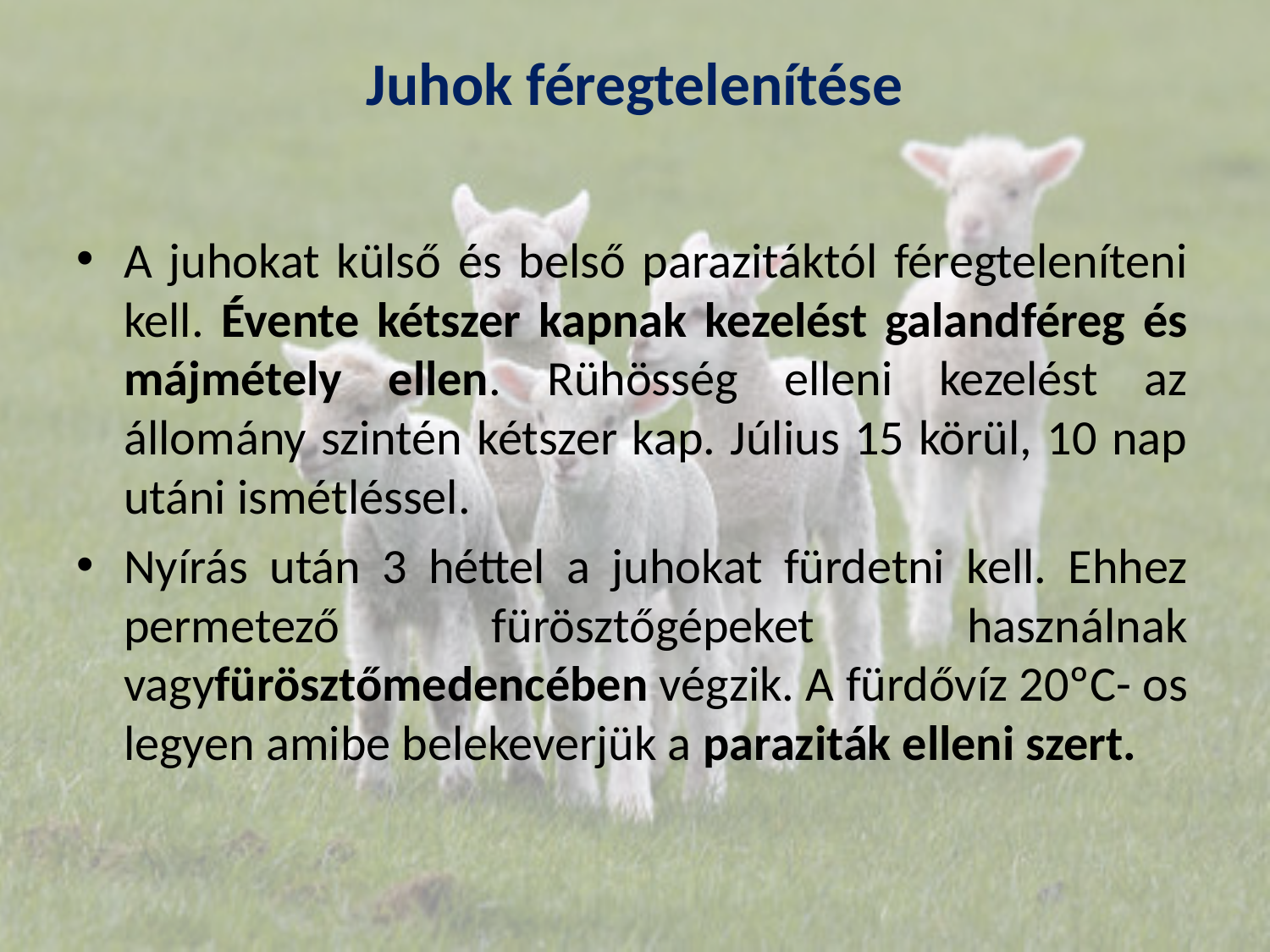

# Juhok féregtelenítése
A juhokat külső és belső parazitáktól féregteleníteni kell. Évente kétszer kapnak kezelést galandféreg és májmétely ellen. Rühösség elleni kezelést az állomány szintén kétszer kap. Július 15 körül, 10 nap utáni ismétléssel.
Nyírás után 3 héttel a juhokat fürdetni kell. Ehhez permetező fürösztőgépeket használnak vagyfürösztőmedencében végzik. A fürdővíz 20ºC- os legyen amibe belekeverjük a paraziták elleni szert.